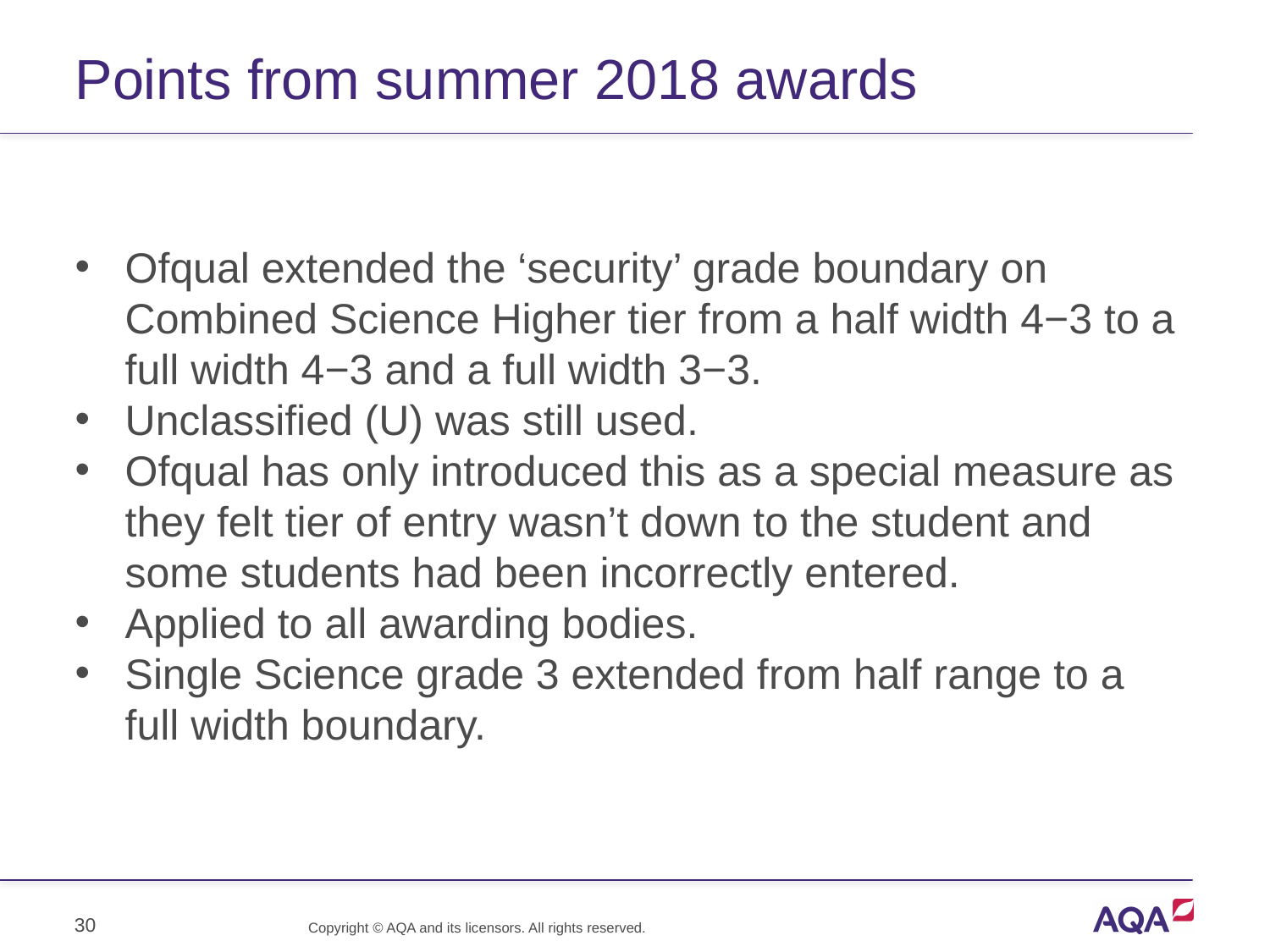

# Points from summer 2018 awards
Ofqual extended the ‘security’ grade boundary on Combined Science Higher tier from a half width 4−3 to a full width 4−3 and a full width 3−3.
Unclassified (U) was still used.
Ofqual has only introduced this as a special measure as they felt tier of entry wasn’t down to the student and some students had been incorrectly entered.
Applied to all awarding bodies.
Single Science grade 3 extended from half range to a full width boundary.

30
Copyright © AQA and its licensors. All rights reserved.